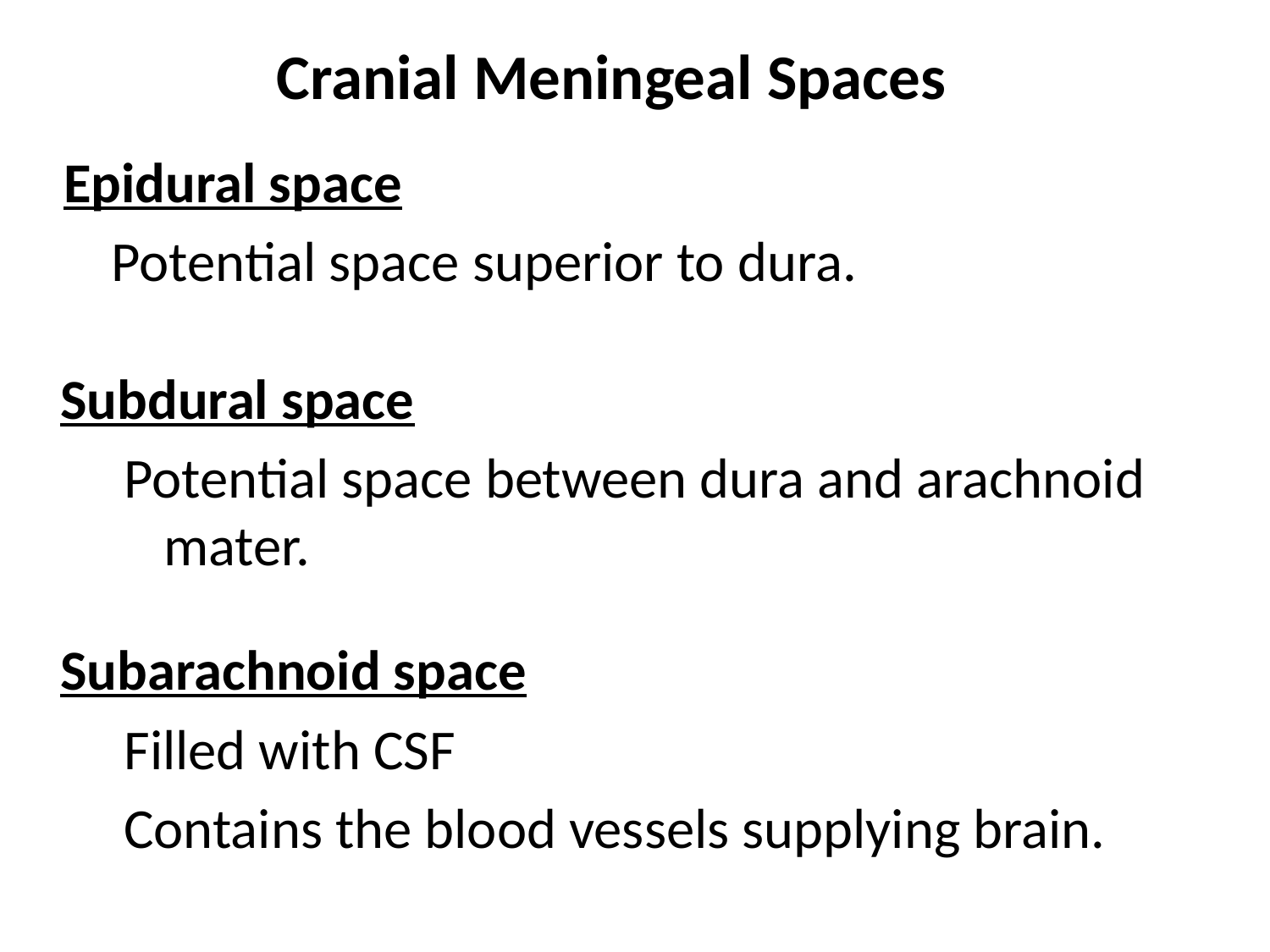

Cranial Meningeal Spaces
Epidural space
	Potential space superior to dura.
Subdural space
Potential space between dura and arachnoid mater.
Subarachnoid space
Filled with CSF
Contains the blood vessels supplying brain.